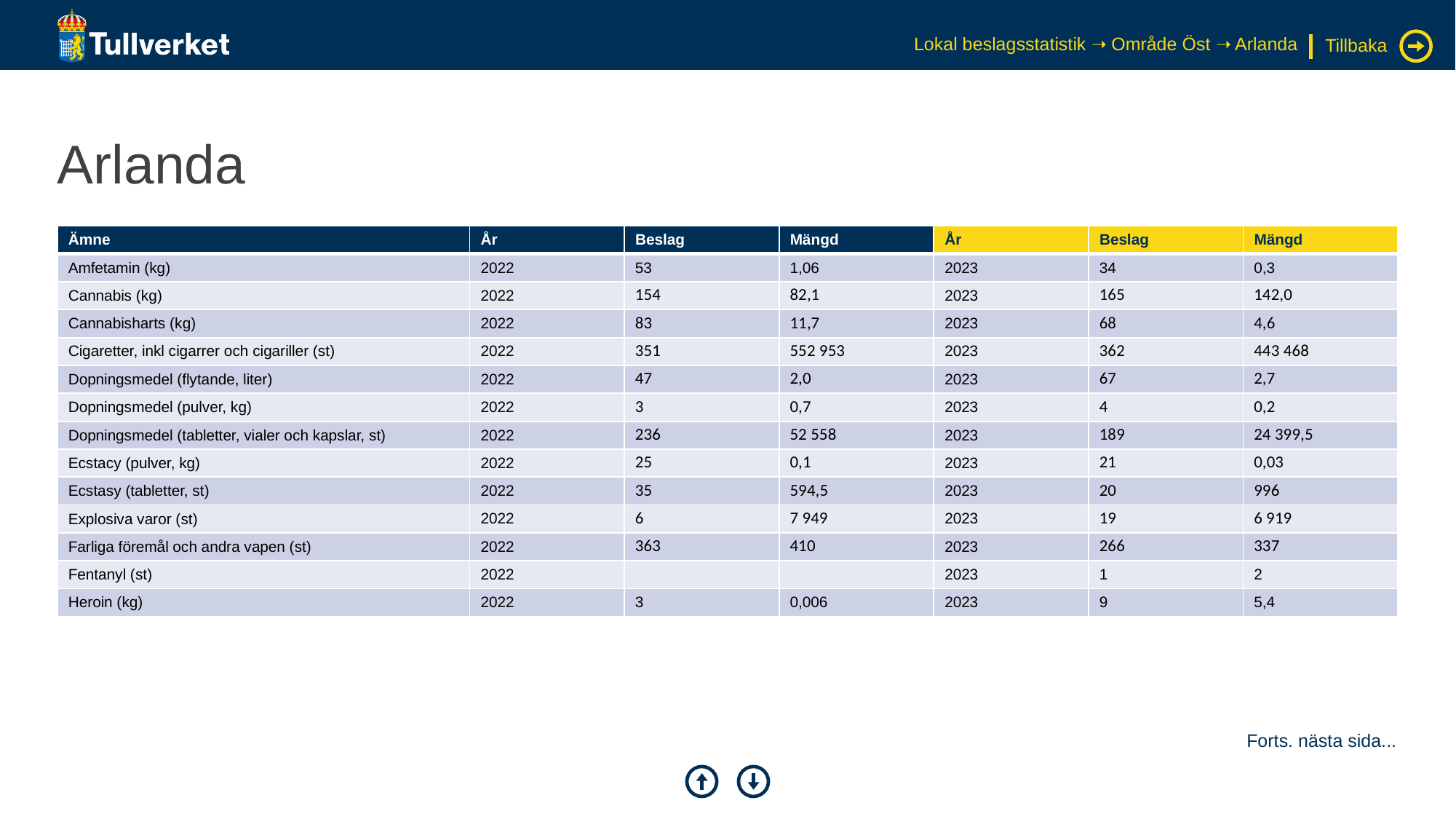

Lokal beslagsstatistik ➝ Område Öst ➝ Arlanda
Tillbaka

# Arlanda
| Ämne | År | Beslag | Mängd | År | Beslag | Mängd |
| --- | --- | --- | --- | --- | --- | --- |
| Amfetamin (kg) | 2022 | 53 | 1,06 | 2023 | 34 | 0,3 |
| Cannabis (kg) | 2022 | 154 | 82,1 | 2023 | 165 | 142,0 |
| Cannabisharts (kg) | 2022 | 83 | 11,7 | 2023 | 68 | 4,6 |
| Cigaretter, inkl cigarrer och cigariller (st) | 2022 | 351 | 552 953 | 2023 | 362 | 443 468 |
| Dopningsmedel (flytande, liter) | 2022 | 47 | 2,0 | 2023 | 67 | 2,7 |
| Dopningsmedel (pulver, kg) | 2022 | 3 | 0,7 | 2023 | 4 | 0,2 |
| Dopningsmedel (tabletter, vialer och kapslar, st) | 2022 | 236 | 52 558 | 2023 | 189 | 24 399,5 |
| Ecstacy (pulver, kg) | 2022 | 25 | 0,1 | 2023 | 21 | 0,03 |
| Ecstasy (tabletter, st) | 2022 | 35 | 594,5 | 2023 | 20 | 996 |
| Explosiva varor (st) | 2022 | 6 | 7 949 | 2023 | 19 | 6 919 |
| Farliga föremål och andra vapen (st) | 2022 | 363 | 410 | 2023 | 266 | 337 |
| Fentanyl (st) | 2022 |  |  | 2023 | 1 | 2 |
| Heroin (kg) | 2022 | 3 | 0,006 | 2023 | 9 | 5,4 |
Forts. nästa sida...